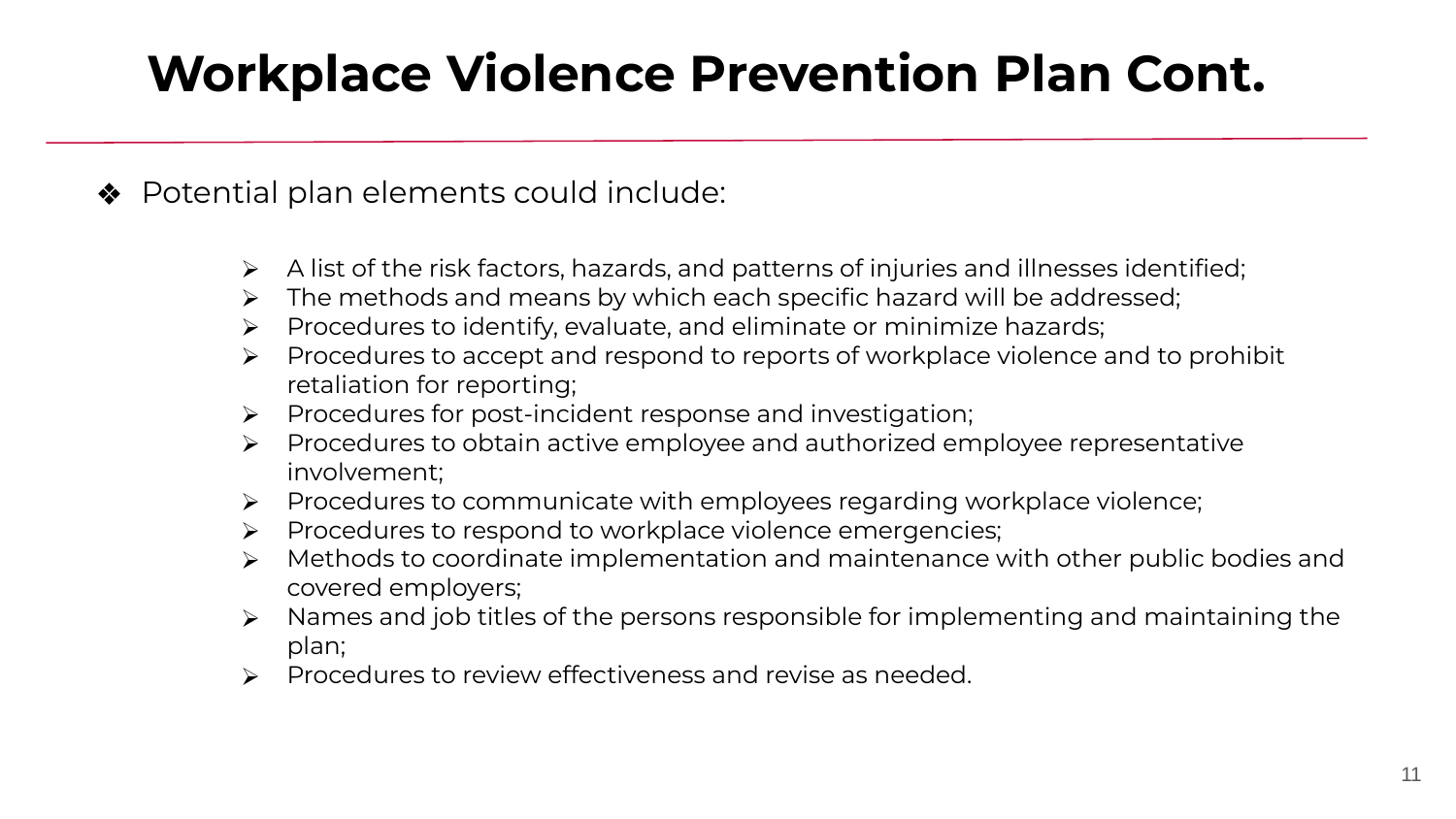

Workplace Violence Prevention Plan Cont.
Potential plan elements could include:

A list of the risk factors, hazards, and patterns of injuries and illnesses identified;
The methods and means by which each specific hazard will be addressed;
Procedures to identify, evaluate, and eliminate or minimize hazards;
Procedures to accept and respond to reports of workplace violence and to prohibit retaliation for reporting;
Procedures for post-incident response and investigation;
Procedures to obtain active employee and authorized employee representative involvement;
Procedures to communicate with employees regarding workplace violence;
Procedures to respond to workplace violence emergencies;
Methods to coordinate implementation and maintenance with other public bodies and covered employers;
Names and job titles of the persons responsible for implementing and maintaining the plan;
Procedures to review effectiveness and revise as needed.

11